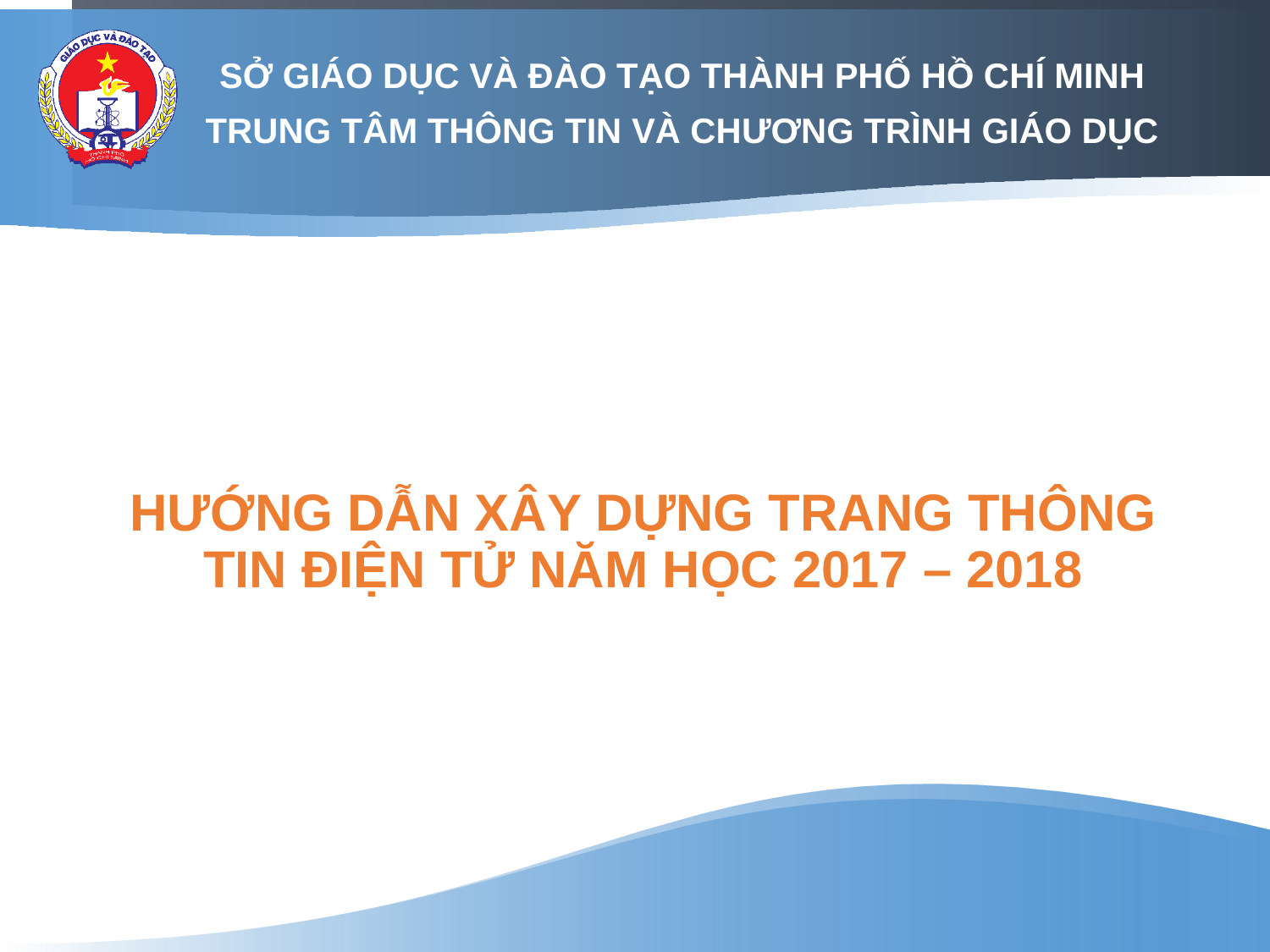

# Hướng dẫn xây dựng trang thông tin điện tử năm học 2017 – 2018